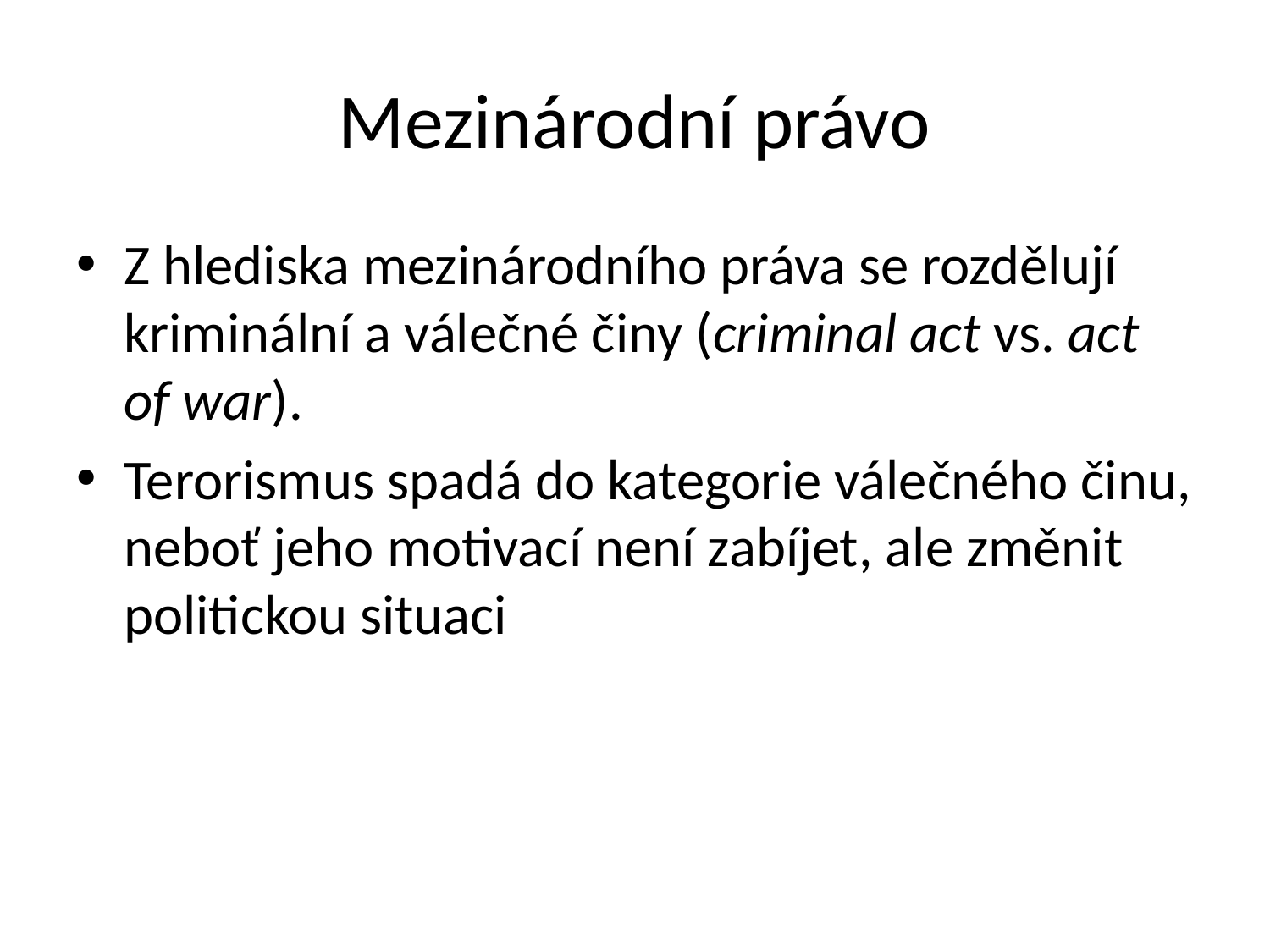

# Mezinárodní právo
Z hlediska mezinárodního práva se rozdělují kriminální a válečné činy (criminal act vs. act of war).
Terorismus spadá do kategorie válečného činu, neboť jeho motivací není zabíjet, ale změnit politickou situaci